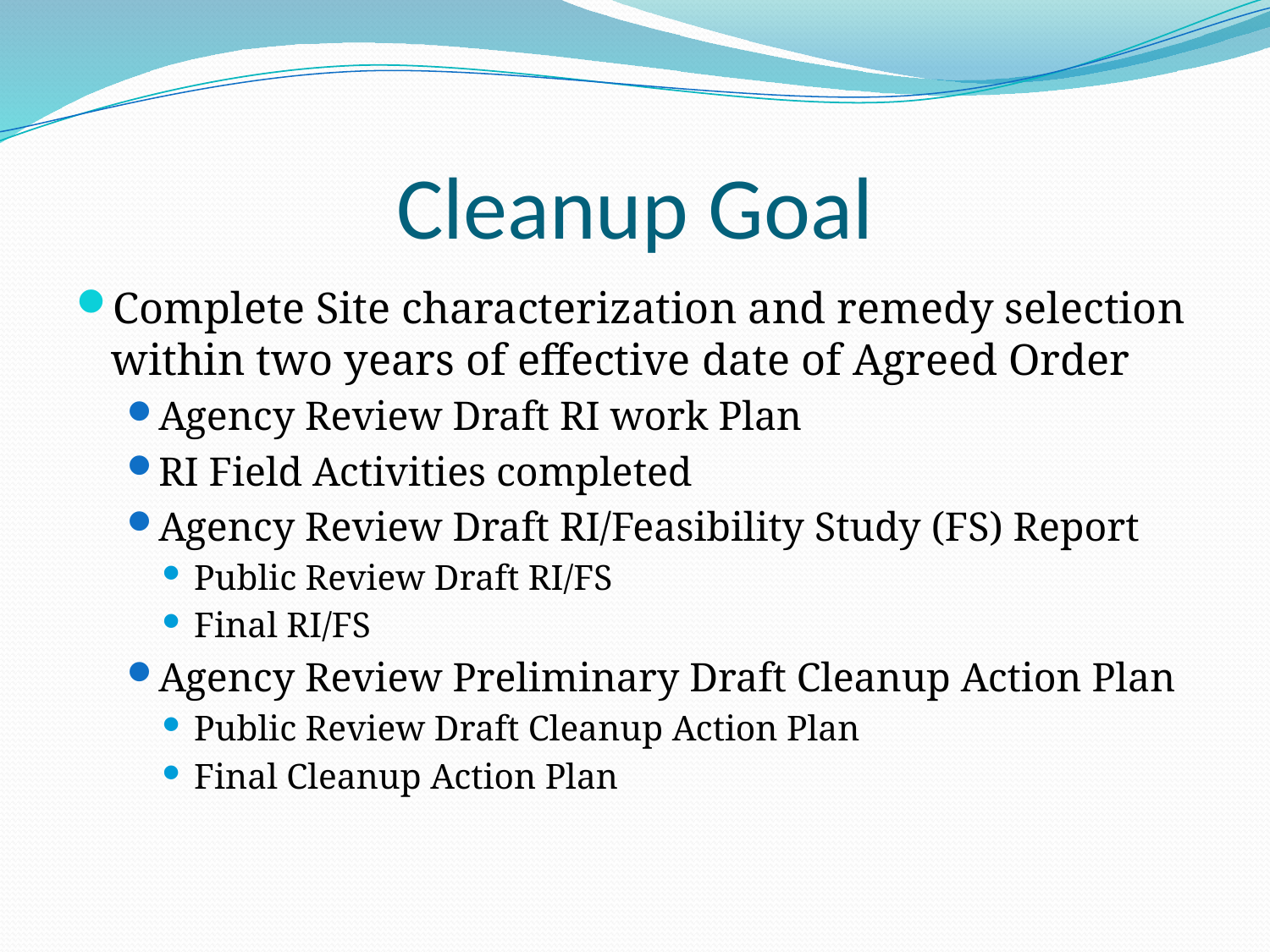

# Cleanup Goal
Complete Site characterization and remedy selection within two years of effective date of Agreed Order
Agency Review Draft RI work Plan
RI Field Activities completed
Agency Review Draft RI/Feasibility Study (FS) Report
Public Review Draft RI/FS
Final RI/FS
Agency Review Preliminary Draft Cleanup Action Plan
Public Review Draft Cleanup Action Plan
Final Cleanup Action Plan